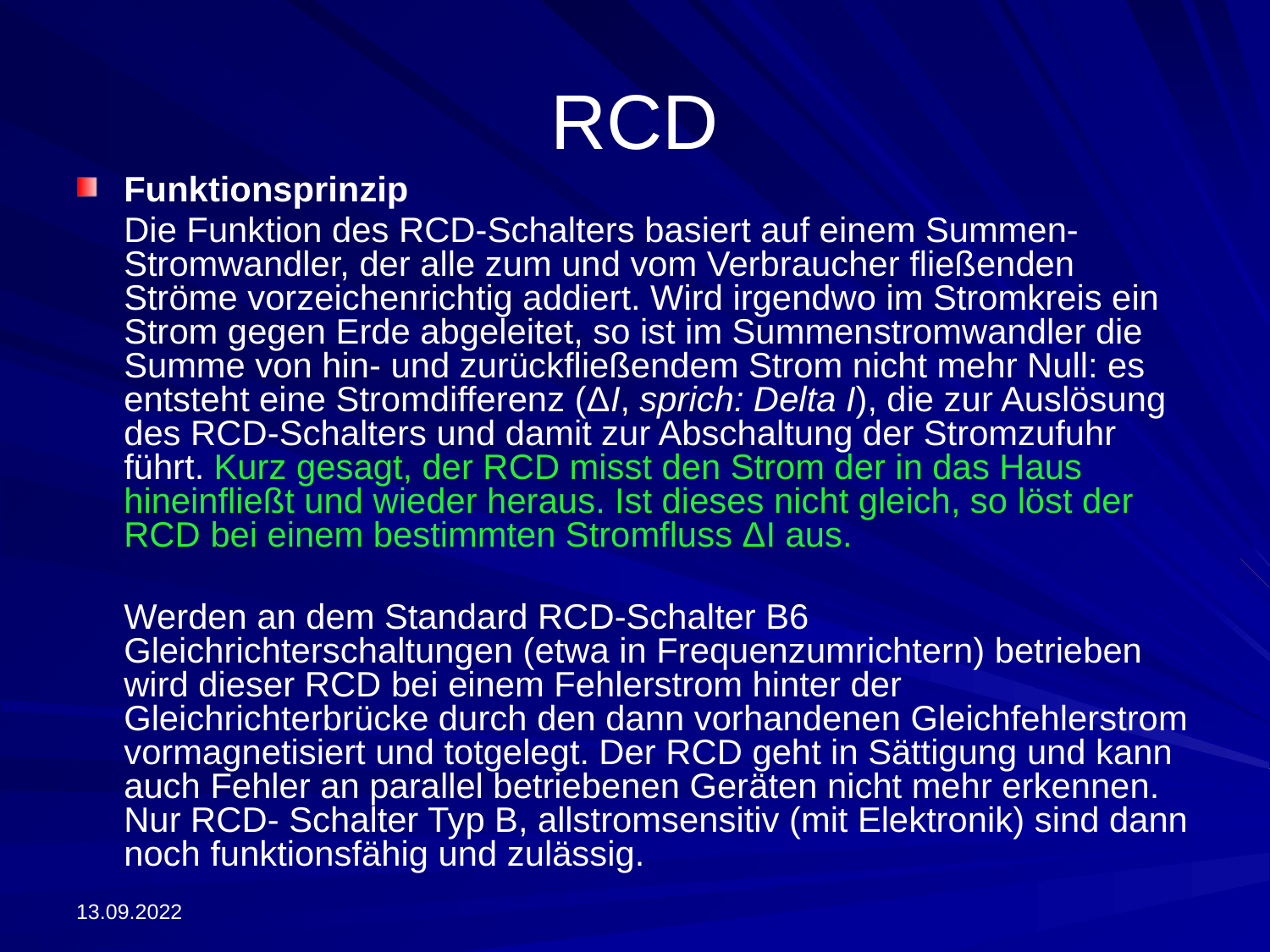

# RCD
Funktionsprinzip
	Die Funktion des RCD-Schalters basiert auf einem Summen-Stromwandler, der alle zum und vom Verbraucher fließenden Ströme vorzeichenrichtig addiert. Wird irgendwo im Stromkreis ein Strom gegen Erde abgeleitet, so ist im Summenstromwandler die Summe von hin- und zurückfließendem Strom nicht mehr Null: es entsteht eine Stromdifferenz (ΔI, sprich: Delta I), die zur Auslösung des RCD-Schalters und damit zur Abschaltung der Stromzufuhr führt. Kurz gesagt, der RCD misst den Strom der in das Haus hineinfließt und wieder heraus. Ist dieses nicht gleich, so löst der RCD bei einem bestimmten Stromfluss ΔI aus.

	Werden an dem Standard RCD-Schalter B6 Gleichrichterschaltungen (etwa in Frequenzumrichtern) betrieben wird dieser RCD bei einem Fehlerstrom hinter der Gleichrichterbrücke durch den dann vorhandenen Gleichfehlerstrom vormagnetisiert und totgelegt. Der RCD geht in Sättigung und kann auch Fehler an parallel betriebenen Geräten nicht mehr erkennen. Nur RCD- Schalter Typ B, allstromsensitiv (mit Elektronik) sind dann noch funktionsfähig und zulässig.
13.09.2022